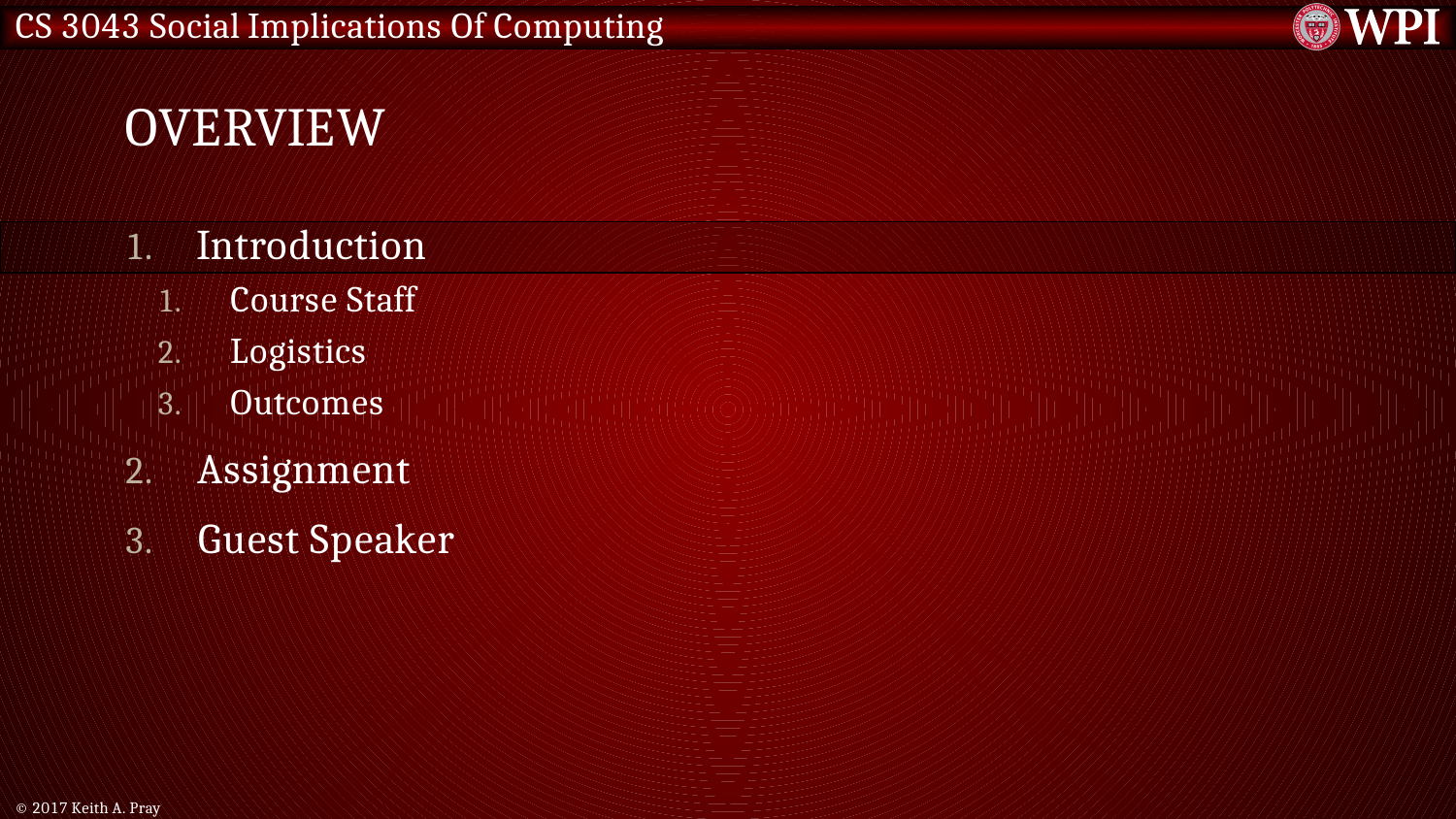

# Overview
Introduction
Course Staff
Logistics
Outcomes
Assignment
Guest Speaker

© 2017 Keith A. Pray